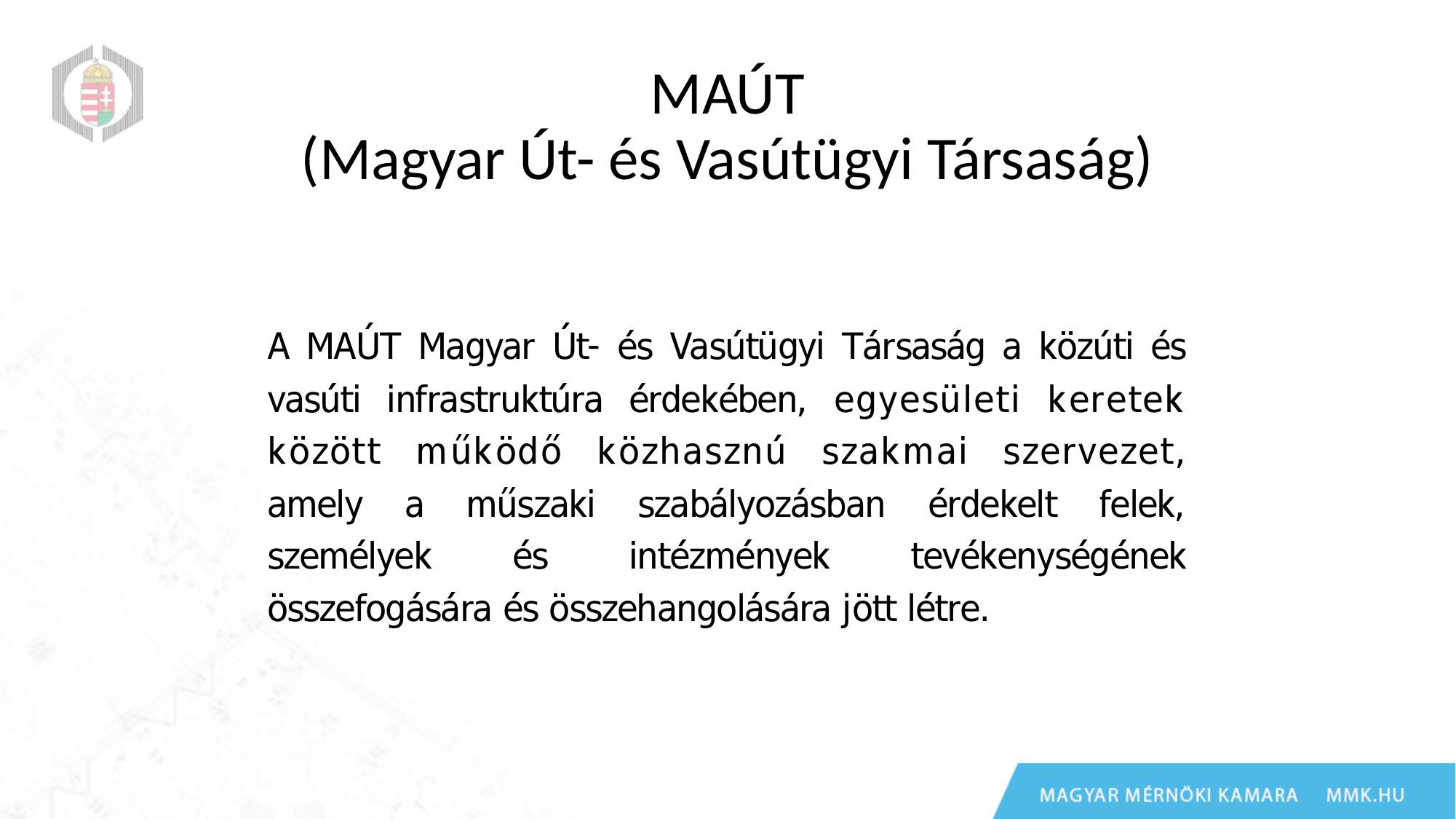

# MAÚT (Magyar Út- és Vasútügyi Társaság)
A MAÚT Magyar Út- és Vasútügyi Társaság a közúti és vasúti infrastruktúra érdekében, egyesületi keretek között működő közhasznú szakmai szervezet, amely a műszaki szabályozásban érdekelt felek, személyek és intézmények tevékenységének összefogására és összehangolására jött létre.